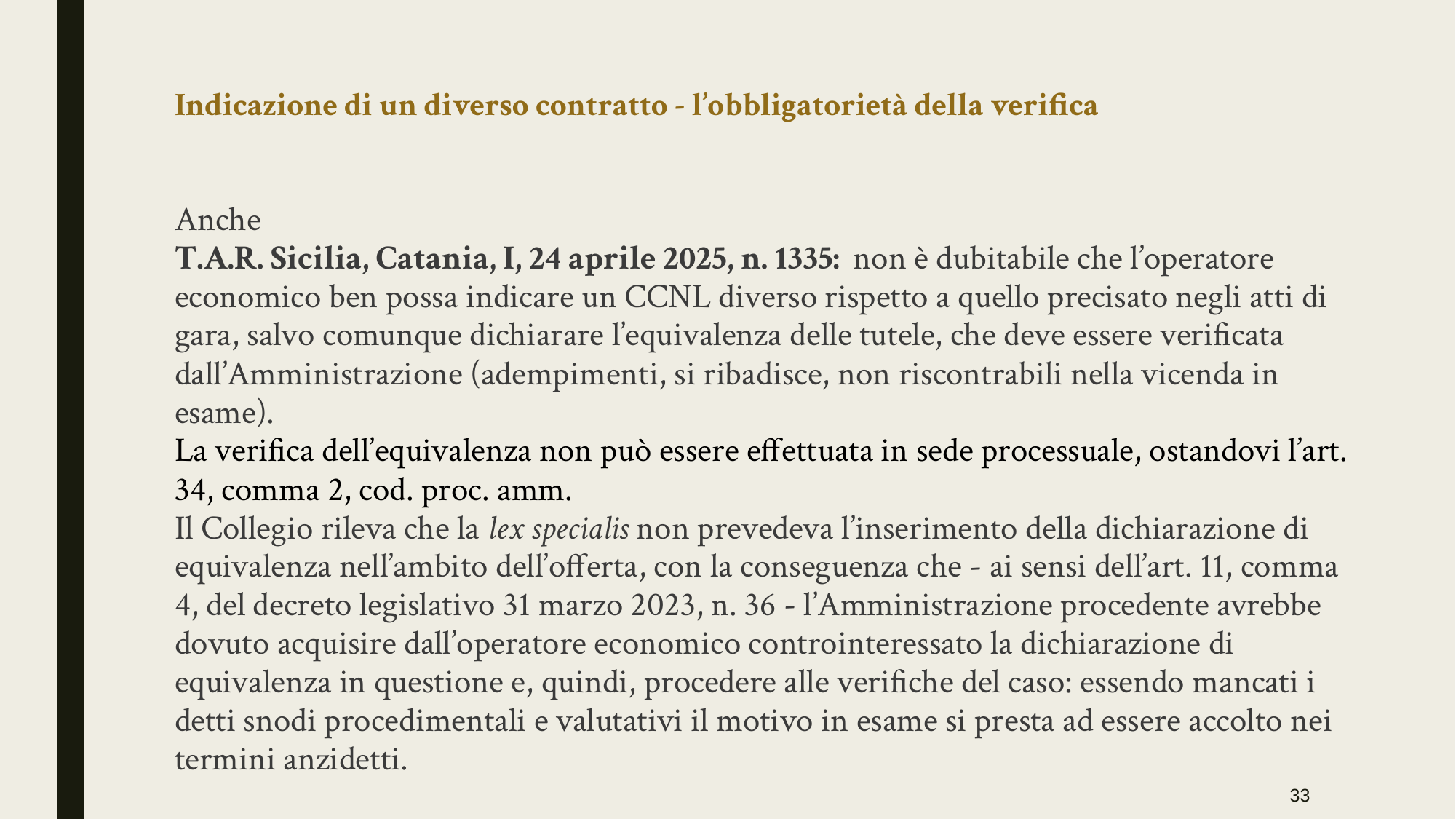

# Indicazione di un diverso contratto - l’obbligatorietà della verifica

Anche
T.A.R. Sicilia, Catania, I, 24 aprile 2025, n. 1335:  non è dubitabile che l’operatore economico ben possa indicare un CCNL diverso rispetto a quello precisato negli atti di gara, salvo comunque dichiarare l’equivalenza delle tutele, che deve essere verificata dall’Amministrazione (adempimenti, si ribadisce, non riscontrabili nella vicenda in esame).
La verifica dell’equivalenza non può essere effettuata in sede processuale, ostandovi l’art. 34, comma 2, cod. proc. amm.
Il Collegio rileva che la lex specialis non prevedeva l’inserimento della dichiarazione di equivalenza nell’ambito dell’offerta, con la conseguenza che - ai sensi dell’art. 11, comma 4, del decreto legislativo 31 marzo 2023, n. 36 - l’Amministrazione procedente avrebbe dovuto acquisire dall’operatore economico controinteressato la dichiarazione di equivalenza in questione e, quindi, procedere alle verifiche del caso: essendo mancati i detti snodi procedimentali e valutativi il motivo in esame si presta ad essere accolto nei termini anzidetti.
33